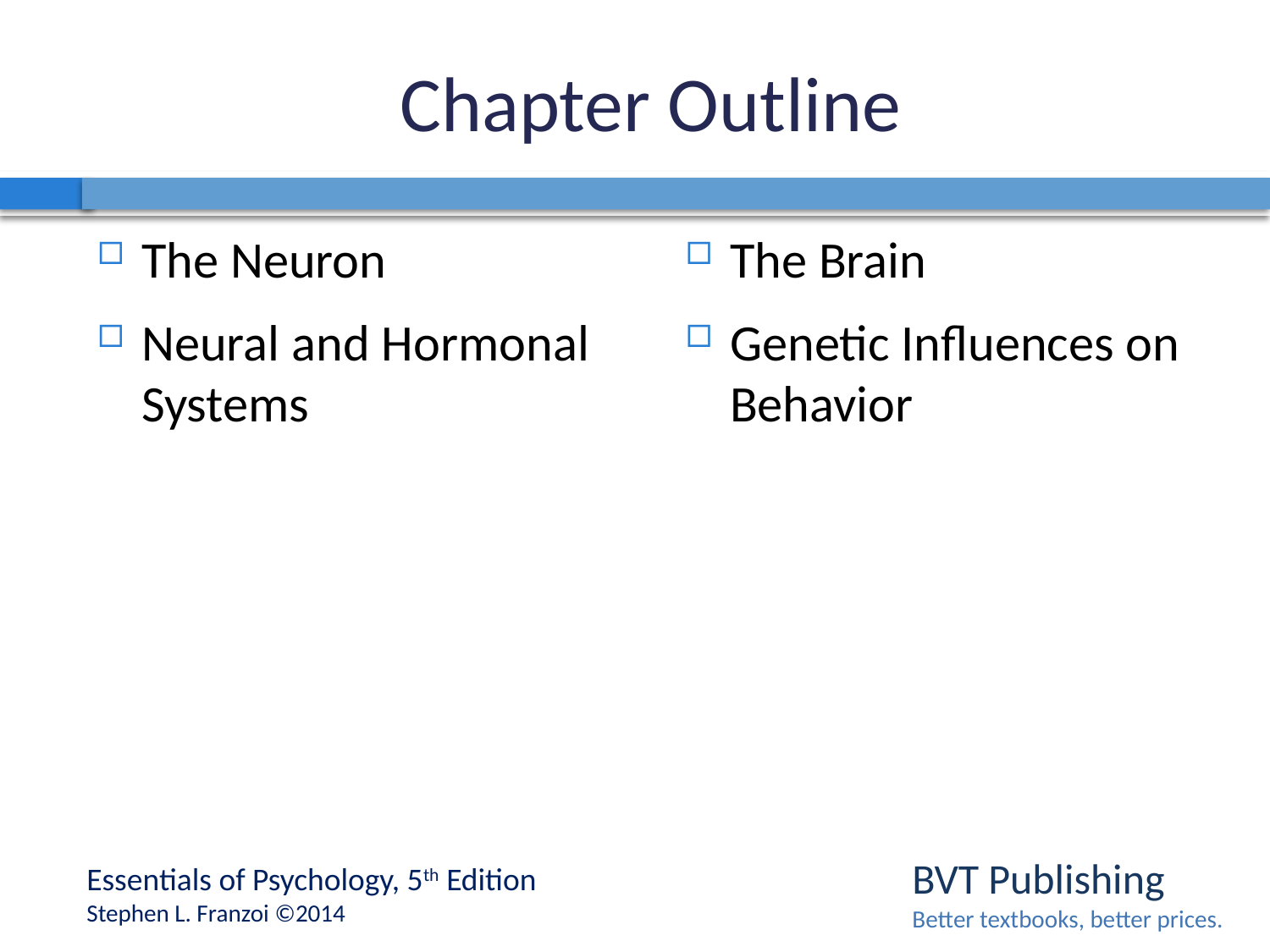

# Chapter Outline
The Neuron
Neural and Hormonal Systems
The Brain
Genetic Influences on Behavior